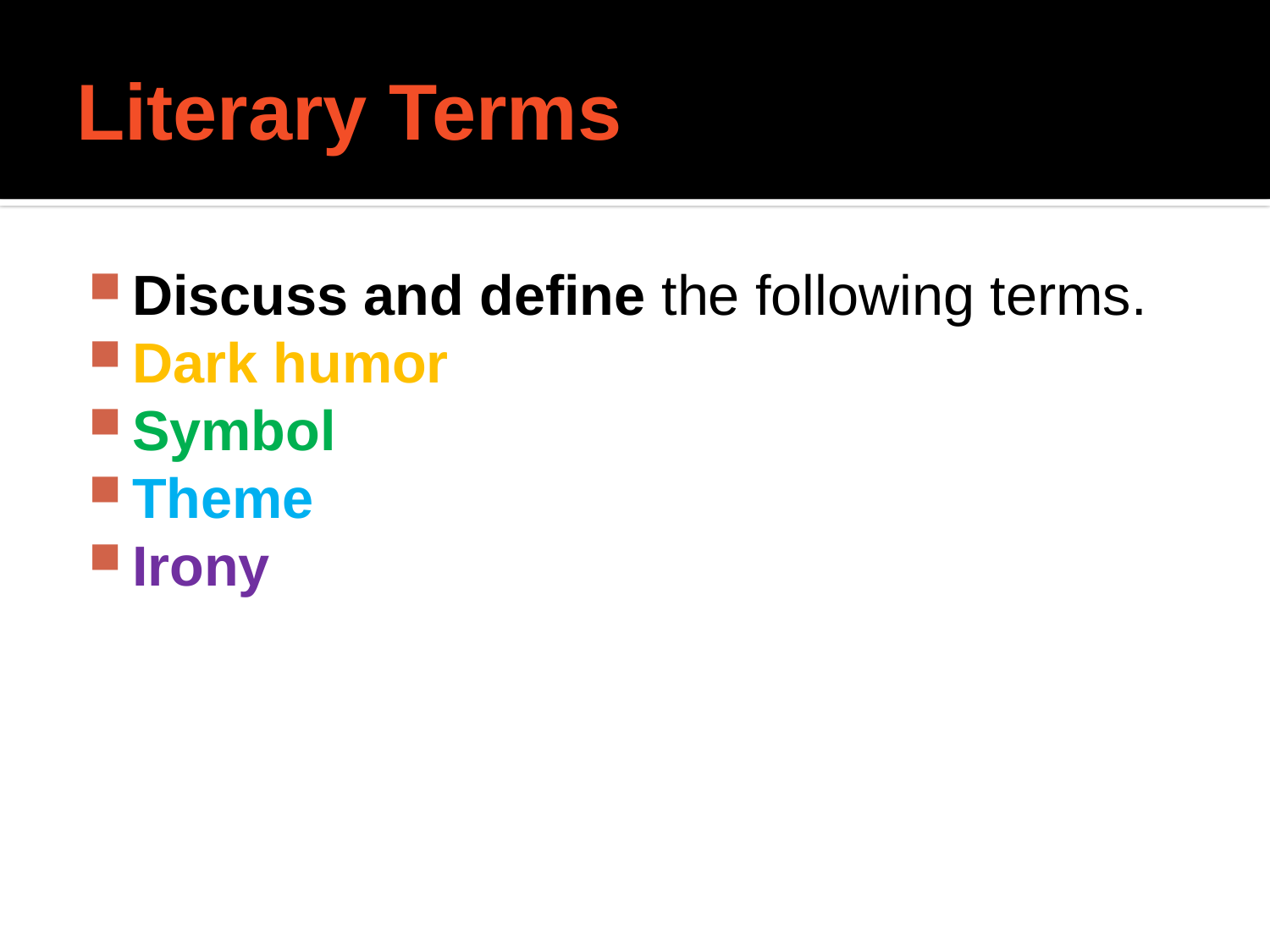

# Literary Terms
Discuss and define the following terms.
Dark humor
Symbol
Theme
Irony